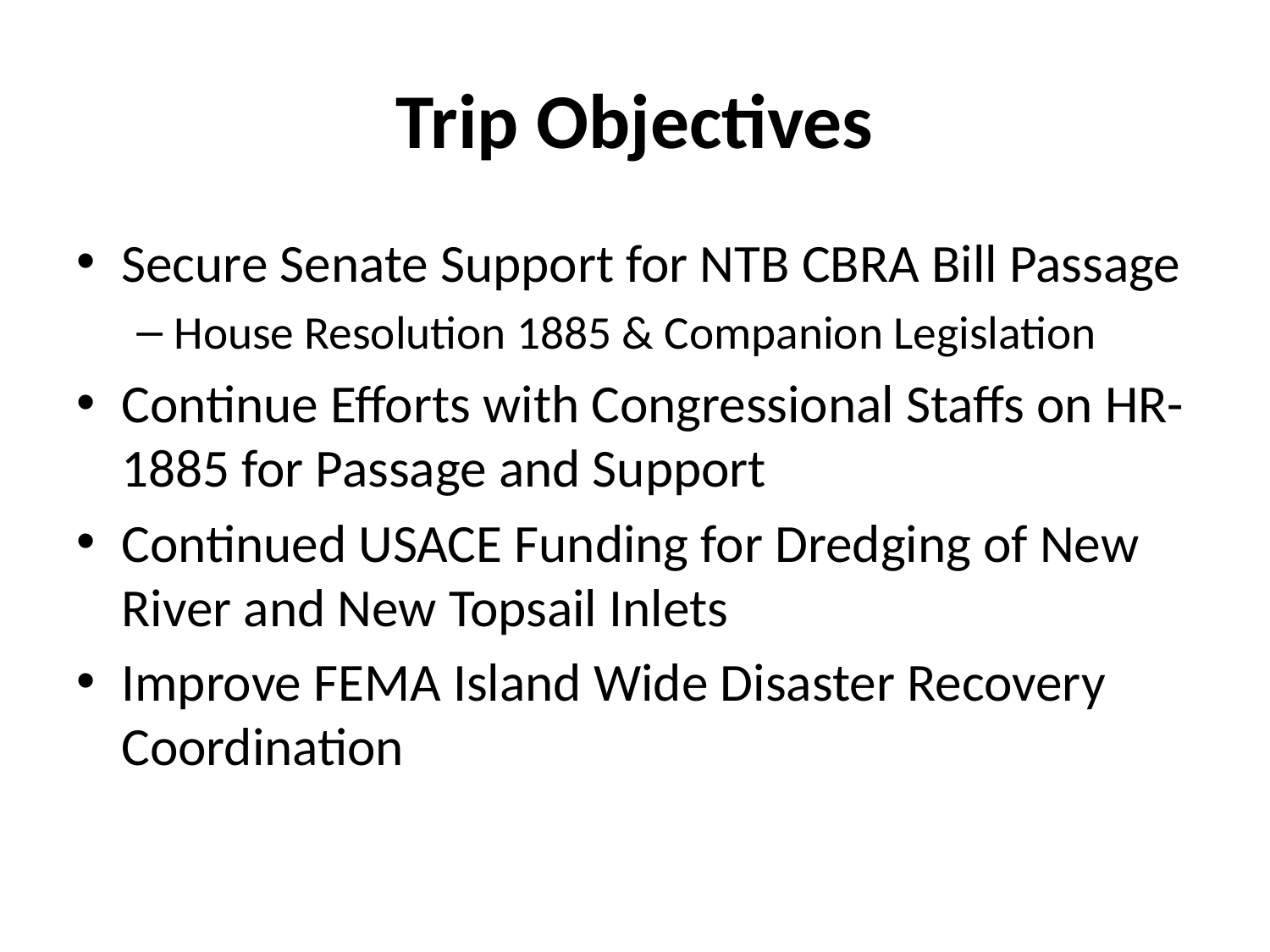

# Trip Objectives
Secure Senate Support for NTB CBRA Bill Passage
House Resolution 1885 & Companion Legislation
Continue Efforts with Congressional Staffs on HR-1885 for Passage and Support
Continued USACE Funding for Dredging of New River and New Topsail Inlets
Improve FEMA Island Wide Disaster Recovery Coordination